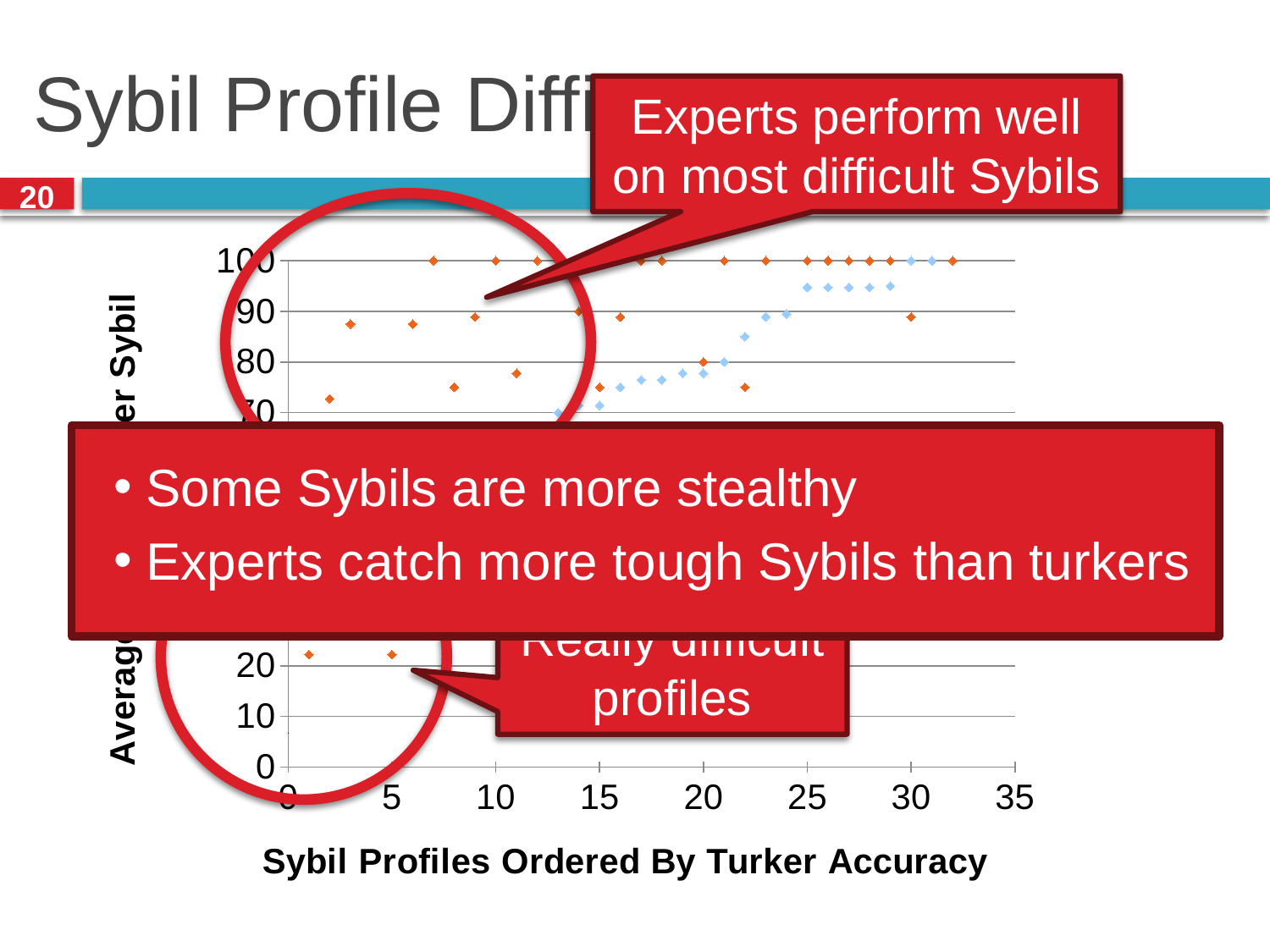

# Sybil Profile Difficulty
Experts perform well on most difficult Sybils
20

### Chart

| Category |  |  |
|---|---|---|
Some Sybils are more stealthy
Experts catch more tough Sybils than turkers

Really difficult profiles